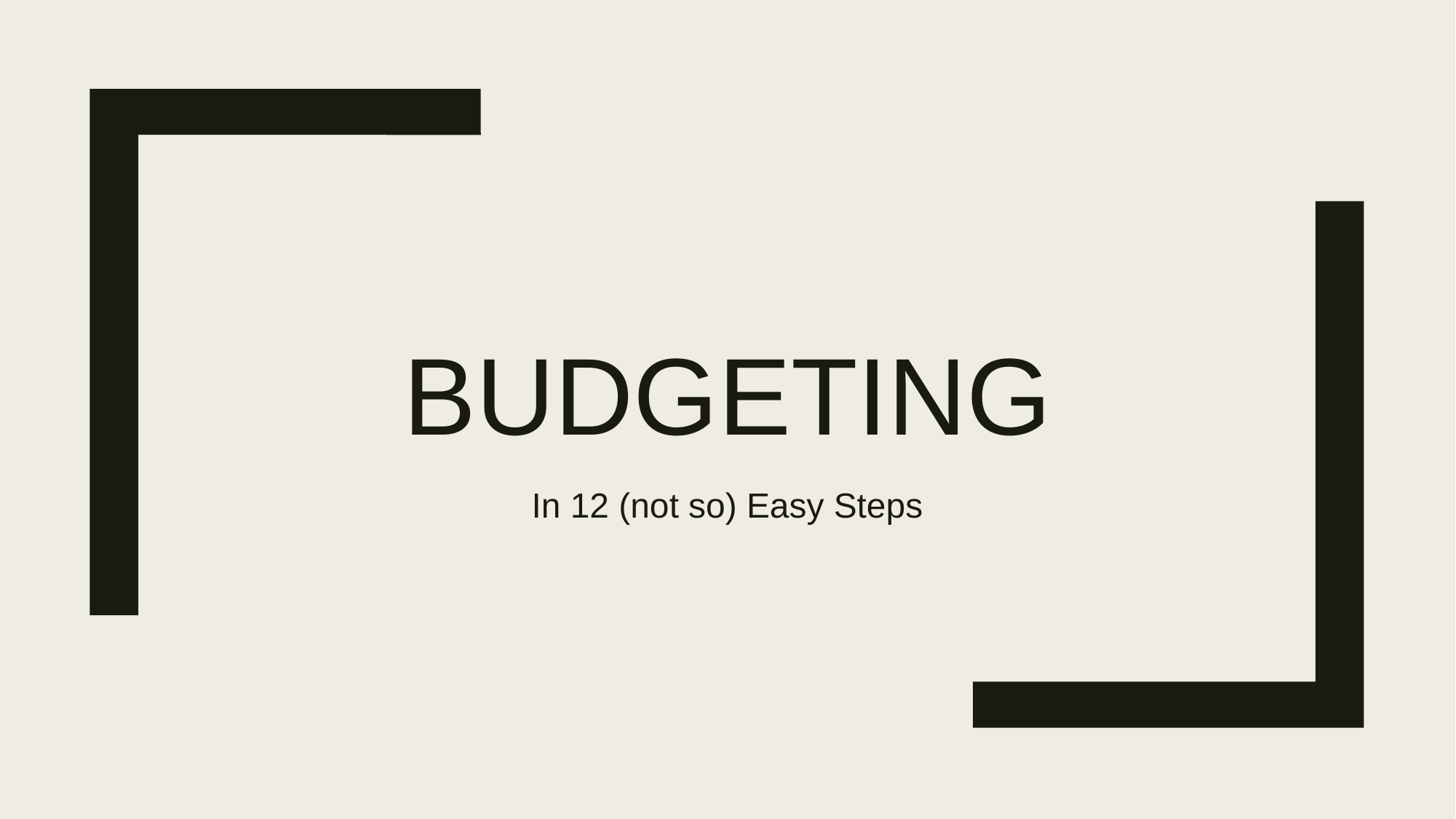

# Budgeting
In 12 (not so) Easy Steps